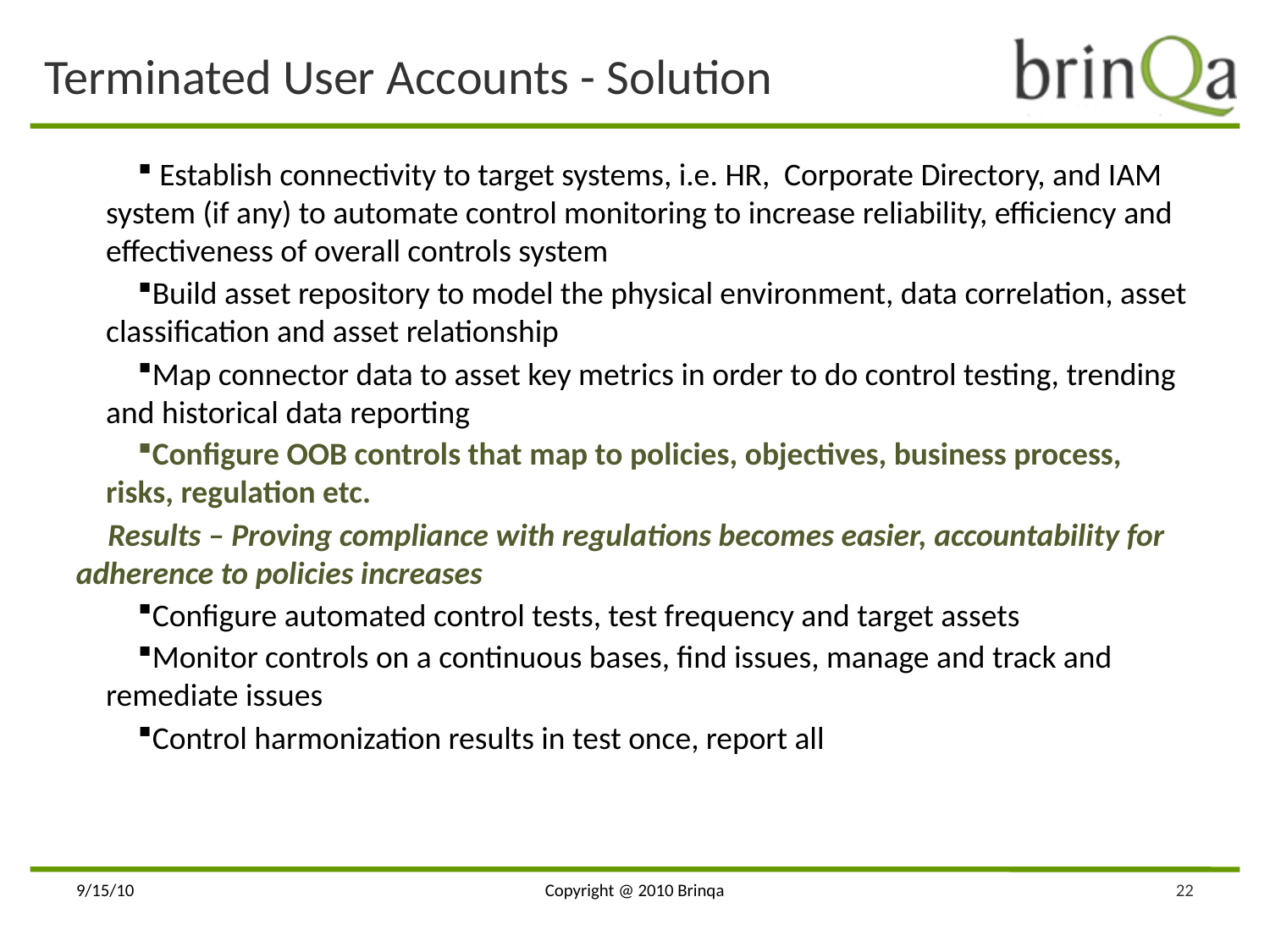

# Terminated User Accounts - Solution
 Establish connectivity to target systems, i.e. HR,  Corporate Directory, and IAM system (if any) to automate control monitoring to increase reliability, efficiency and effectiveness of overall controls system
Build asset repository to model the physical environment, data correlation, asset classification and asset relationship
Map connector data to asset key metrics in order to do control testing, trending and historical data reporting
Configure OOB controls that map to policies, objectives, business process, risks, regulation etc.
Results – Proving compliance with regulations becomes easier, accountability for adherence to policies increases
Configure automated control tests, test frequency and target assets
Monitor controls on a continuous bases, find issues, manage and track and remediate issues
Control harmonization results in test once, report all

9/15/10
Copyright @ 2010 Brinqa
22